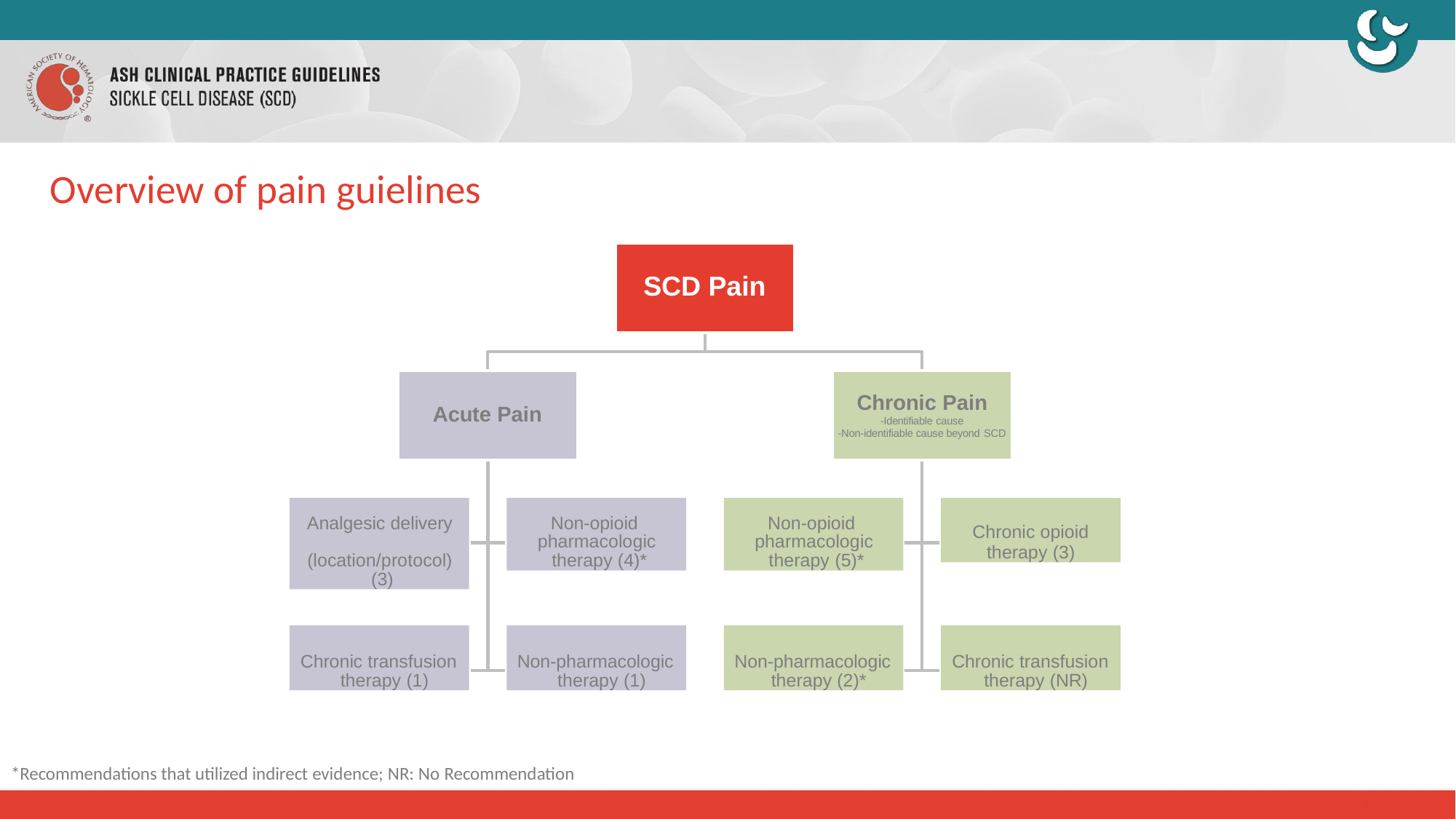

# Overview of pain guielines

SCD Pain

Chronic Pain
-Identifiable cause
-Non-identifiable cause beyond SCD
Acute Pain

Analgesic delivery  (location/protocol)  (3)

Non-opioid  pharmacologic  therapy (4)*

Non-opioid  pharmacologic  therapy (5)*

Chronic opioid
therapy (3)

Chronic transfusion  therapy (1)

Non-pharmacologic  therapy (1)

Non-pharmacologic  therapy (2)*

Chronic transfusion  therapy (NR)
*Recommendations that utilized indirect evidence; NR: No Recommendation